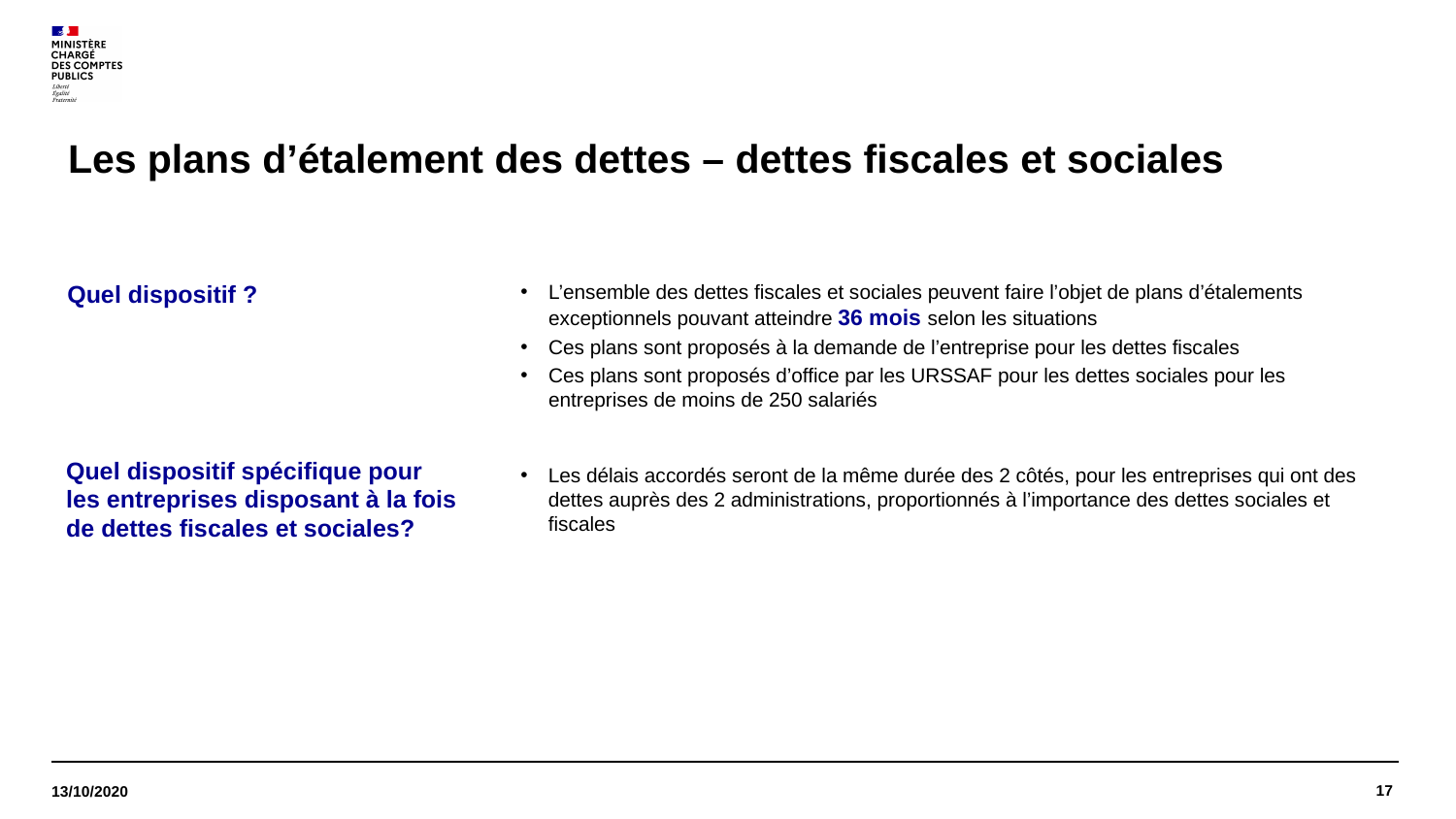

# Les plans d’étalement des dettes – dettes fiscales et sociales
Quel dispositif ?
L’ensemble des dettes fiscales et sociales peuvent faire l’objet de plans d’étalements exceptionnels pouvant atteindre 36 mois selon les situations
Ces plans sont proposés à la demande de l’entreprise pour les dettes fiscales
Ces plans sont proposés d’office par les URSSAF pour les dettes sociales pour les entreprises de moins de 250 salariés
Quel dispositif spécifique pour les entreprises disposant à la fois de dettes fiscales et sociales?
Les délais accordés seront de la même durée des 2 côtés, pour les entreprises qui ont des dettes auprès des 2 administrations, proportionnés à l’importance des dettes sociales et fiscales
17
13/10/2020